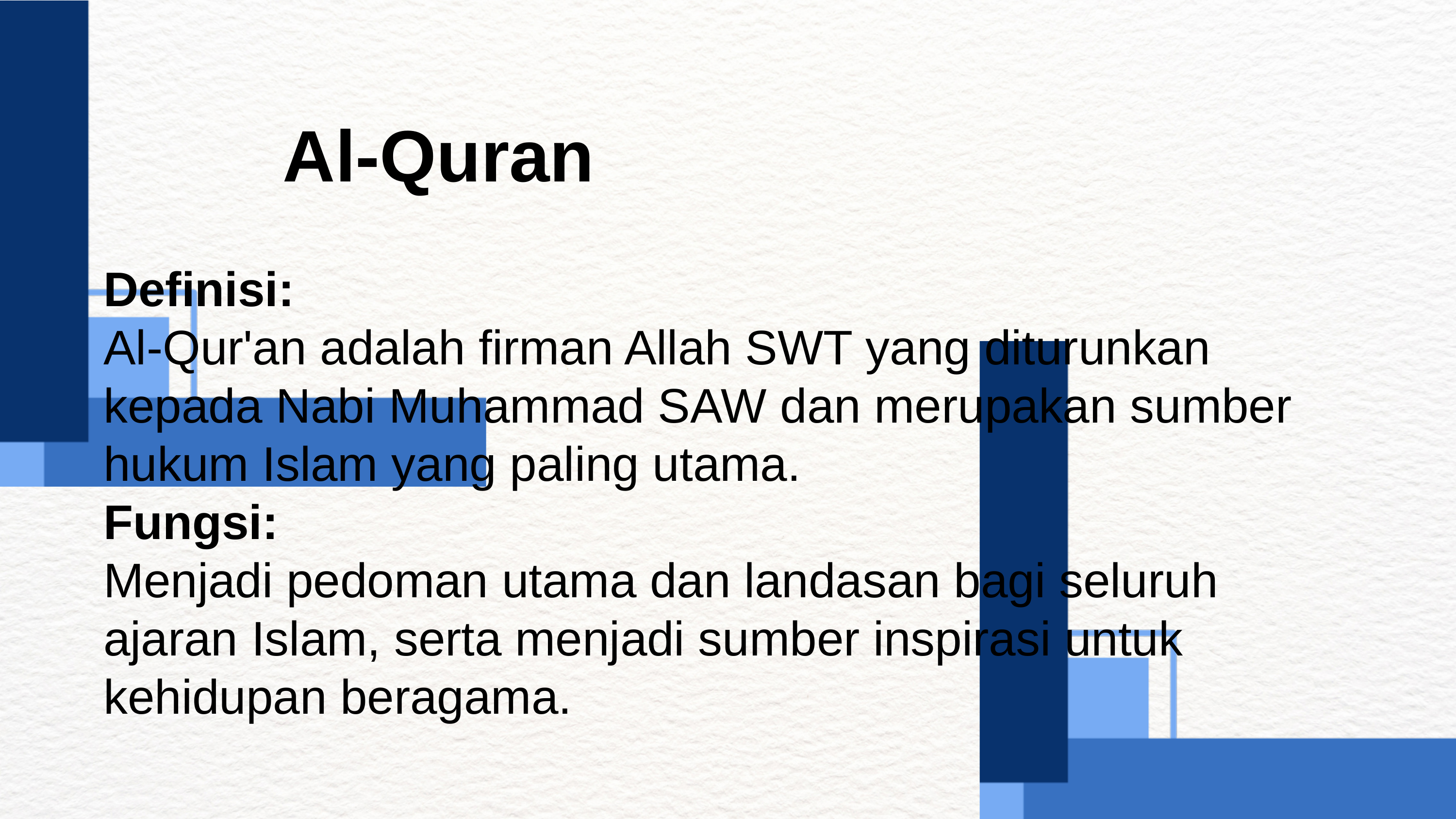

Al-Quran
Definisi:
Al-Qur'an adalah firman Allah SWT yang diturunkan kepada Nabi Muhammad SAW dan merupakan sumber hukum Islam yang paling utama.
Fungsi:
Menjadi pedoman utama dan landasan bagi seluruh ajaran Islam, serta menjadi sumber inspirasi untuk kehidupan beragama.